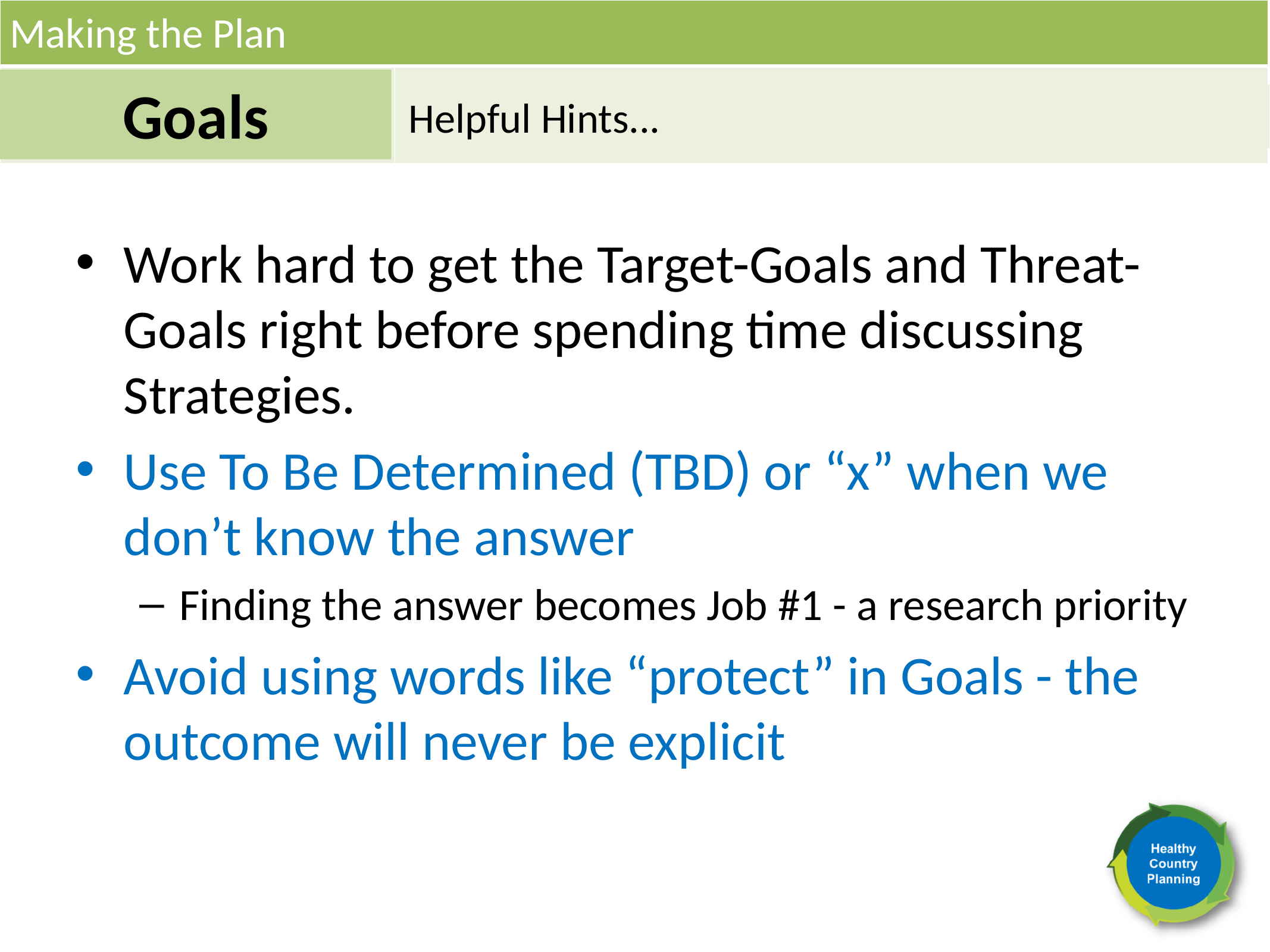

Making the Plan
Goals
Helpful Hints...
Work hard to get the Target-Goals and Threat-Goals right before spending time discussing Strategies.
Use To Be Determined (TBD) or “x” when we don’t know the answer
Finding the answer becomes Job #1 - a research priority
Avoid using words like “protect” in Goals - the outcome will never be explicit